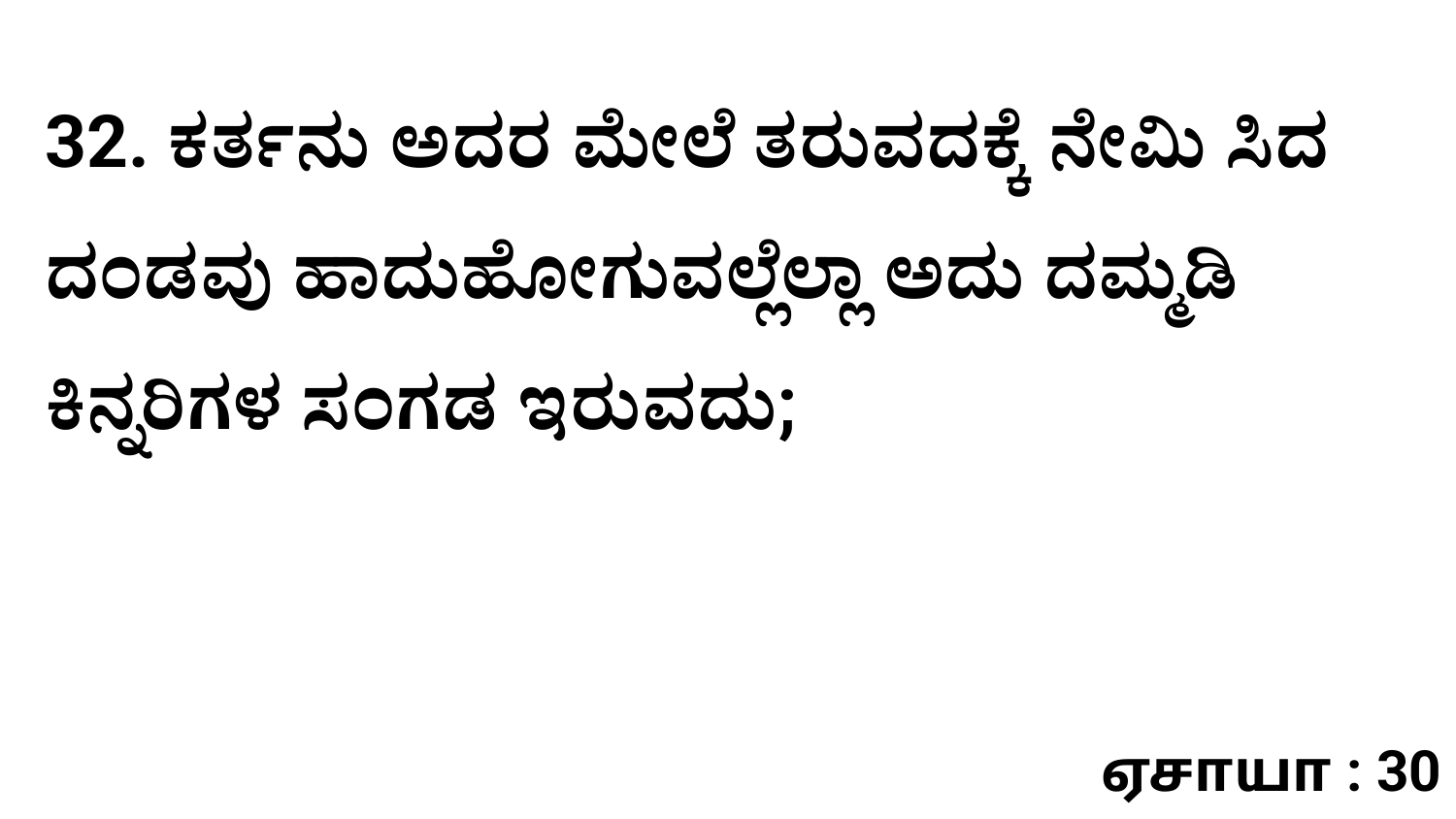

32. ಕರ್ತನು ಅದರ ಮೇಲೆ ತರುವದಕ್ಕೆ ನೇಮಿ ಸಿದ ದಂಡವು ಹಾದುಹೋಗುವಲ್ಲೆಲ್ಲಾ ಅದು ದಮ್ಮಡಿ ಕಿನ್ನರಿಗಳ ಸಂಗಡ ಇರುವದು;
ஏசாயா : 30